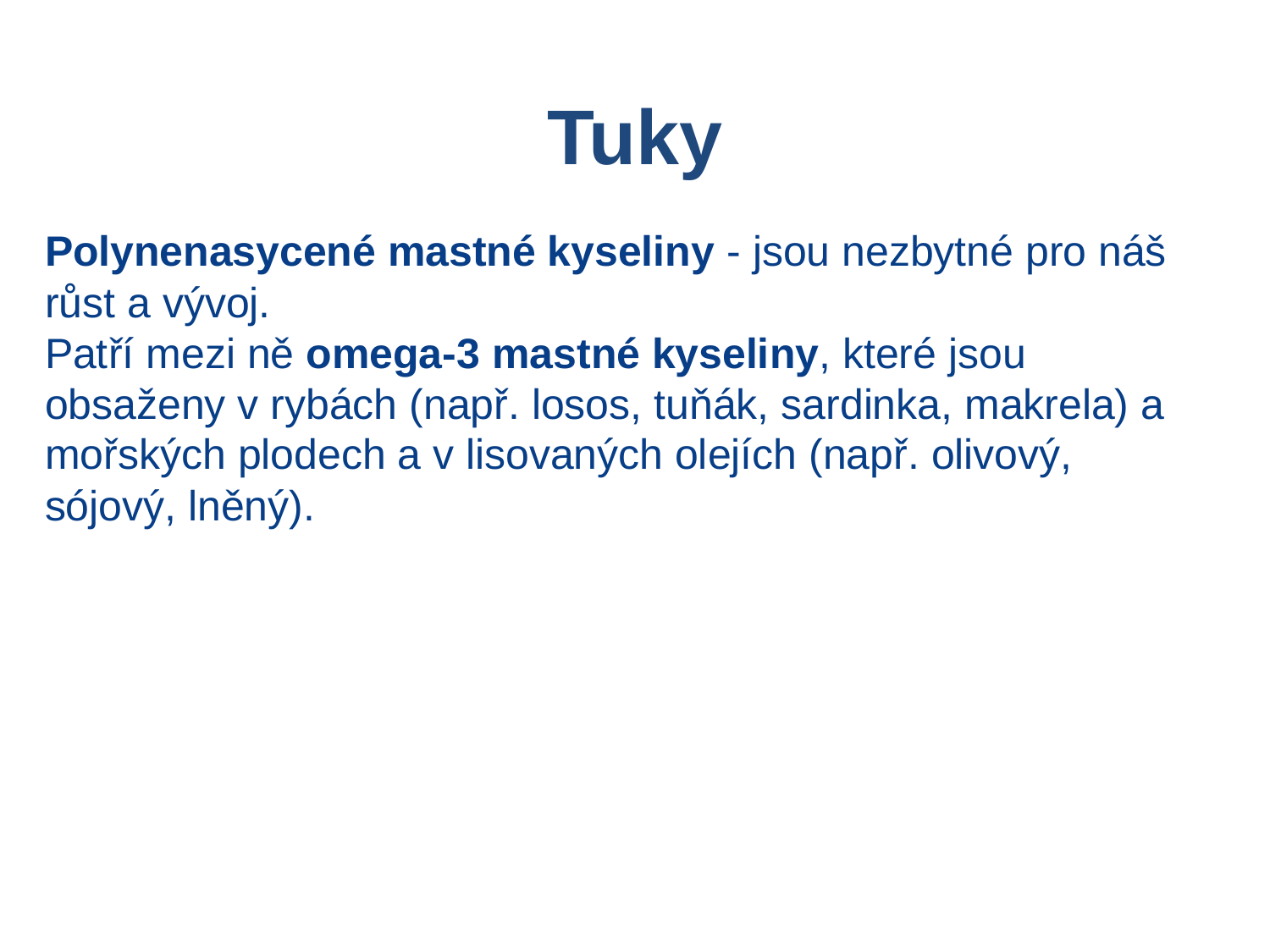

Tuky
# Polynenasycené mastné kyseliny - jsou nezbytné pro náš růst a vývoj.
Patří mezi ně omega-3 mastné kyseliny, které jsou obsaženy v rybách (např. losos, tuňák, sardinka, makrela) a mořských plodech a v lisovaných olejích (např. olivový, sójový, lněný).